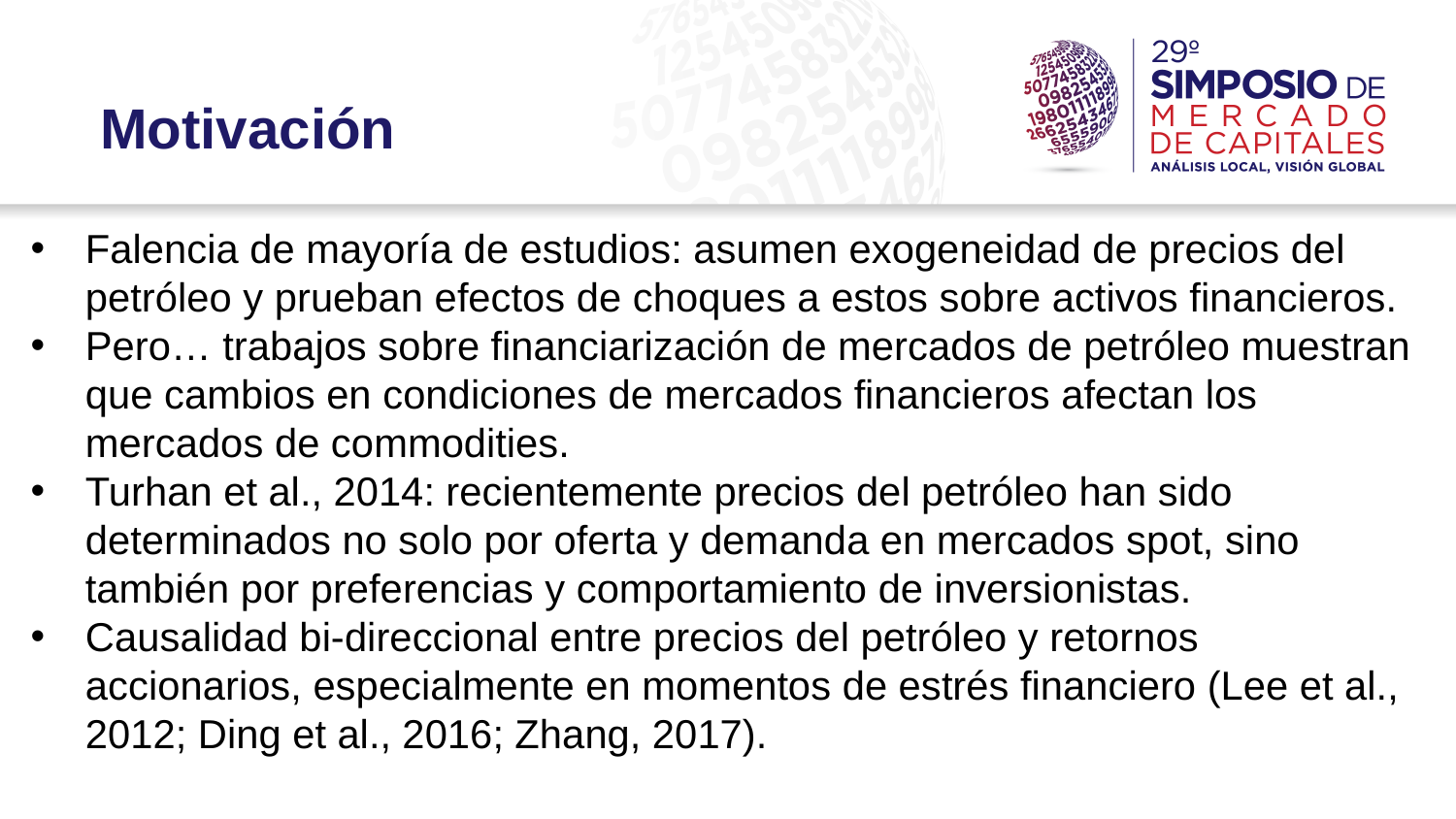

Motivación
Falencia de mayoría de estudios: asumen exogeneidad de precios del petróleo y prueban efectos de choques a estos sobre activos financieros.
Pero… trabajos sobre financiarización de mercados de petróleo muestran que cambios en condiciones de mercados financieros afectan los mercados de commodities.
Turhan et al., 2014: recientemente precios del petróleo han sido determinados no solo por oferta y demanda en mercados spot, sino también por preferencias y comportamiento de inversionistas.
Causalidad bi-direccional entre precios del petróleo y retornos accionarios, especialmente en momentos de estrés financiero (Lee et al., 2012; Ding et al., 2016; Zhang, 2017).